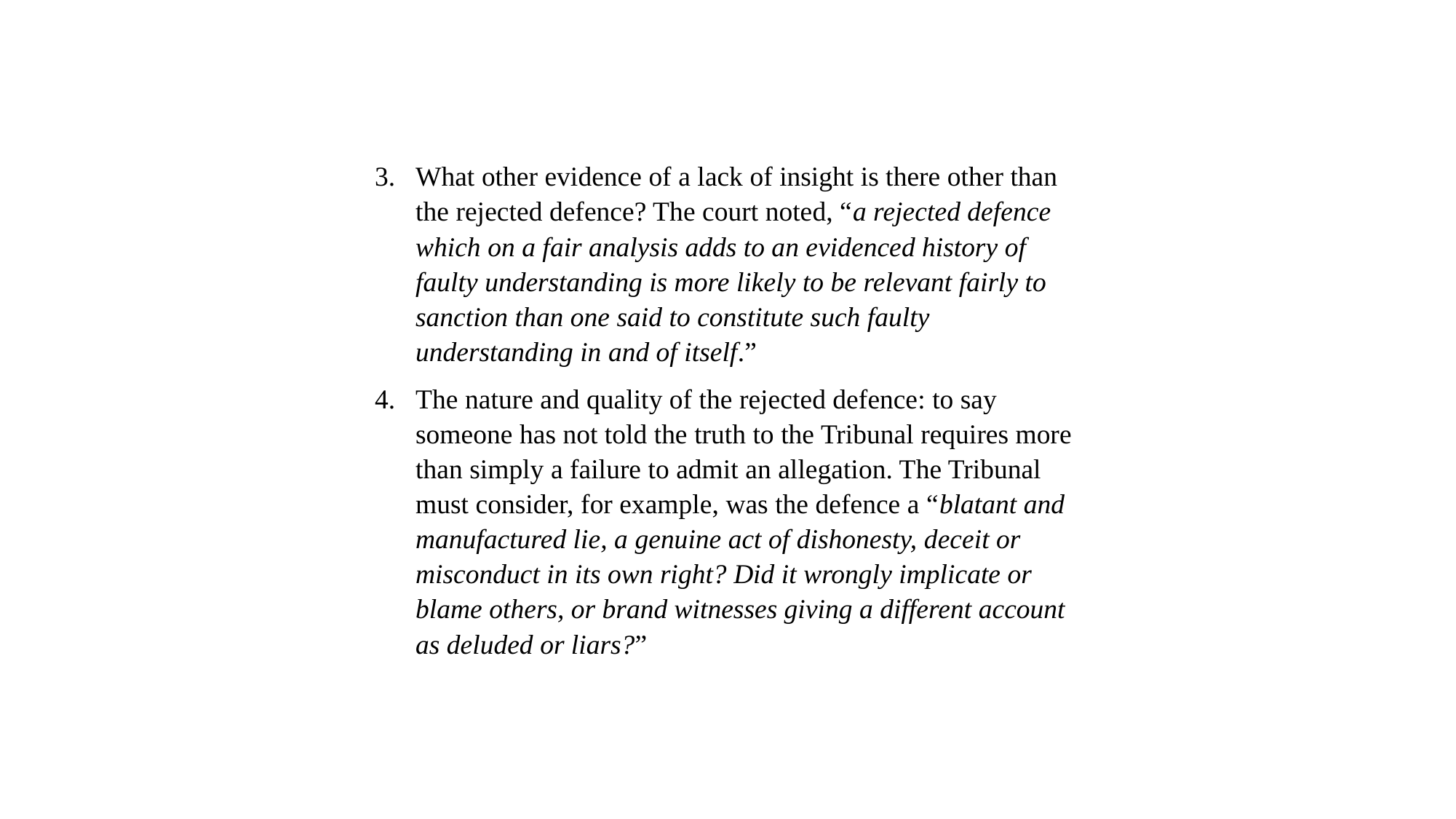

What other evidence of a lack of insight is there other than the rejected defence? The court noted, “a rejected defence which on a fair analysis adds to an evidenced history of faulty understanding is more likely to be relevant fairly to sanction than one said to constitute such faulty understanding in and of itself.”
The nature and quality of the rejected defence: to say someone has not told the truth to the Tribunal requires more than simply a failure to admit an allegation. The Tribunal must consider, for example, was the defence a “blatant and manufactured lie, a genuine act of dishonesty, deceit or misconduct in its own right? Did it wrongly implicate or blame others, or brand witnesses giving a different account as deluded or liars?”